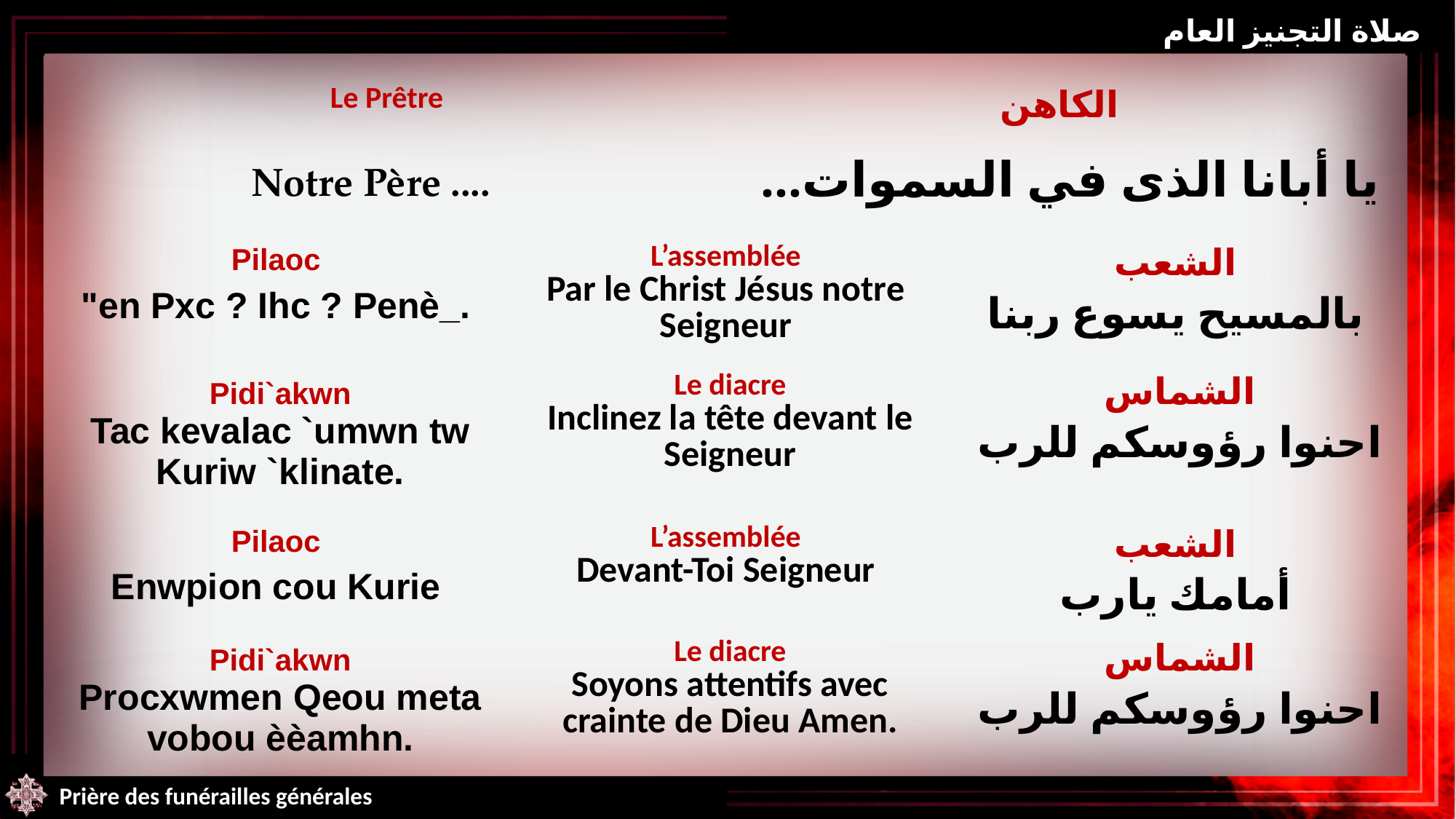

صلاة التجنيز العام

| Le Prêtre | الكاهن |
| --- | --- |
يا أبانا الذى في السموات...
Notre Père ....
| Pilaoc "en Pxc ? Ihc ? Penè\_. | L’assemblée Par le Christ Jésus notre Seigneur | الشعب بالمسيح يسوع ربنا |
| --- | --- | --- |

| Pidi`akwn Tac kevalac `umwn tw Kuriw `klinate. | Le diacre Inclinez la tête devant le Seigneur | الشماس احنوا رؤوسكم للرب |
| --- | --- | --- |

| Pilaoc Enwpion cou Kurie | L’assemblée Devant-Toi Seigneur | الشعب أمامك يارب |
| --- | --- | --- |
| Pidi`akwn Procxwmen Qeou meta vobou èèamhn. | Le diacre Soyons attentifs avec crainte de Dieu Amen. | الشماس احنوا رؤوسكم للرب |
| --- | --- | --- |
Prière des funérailles générales